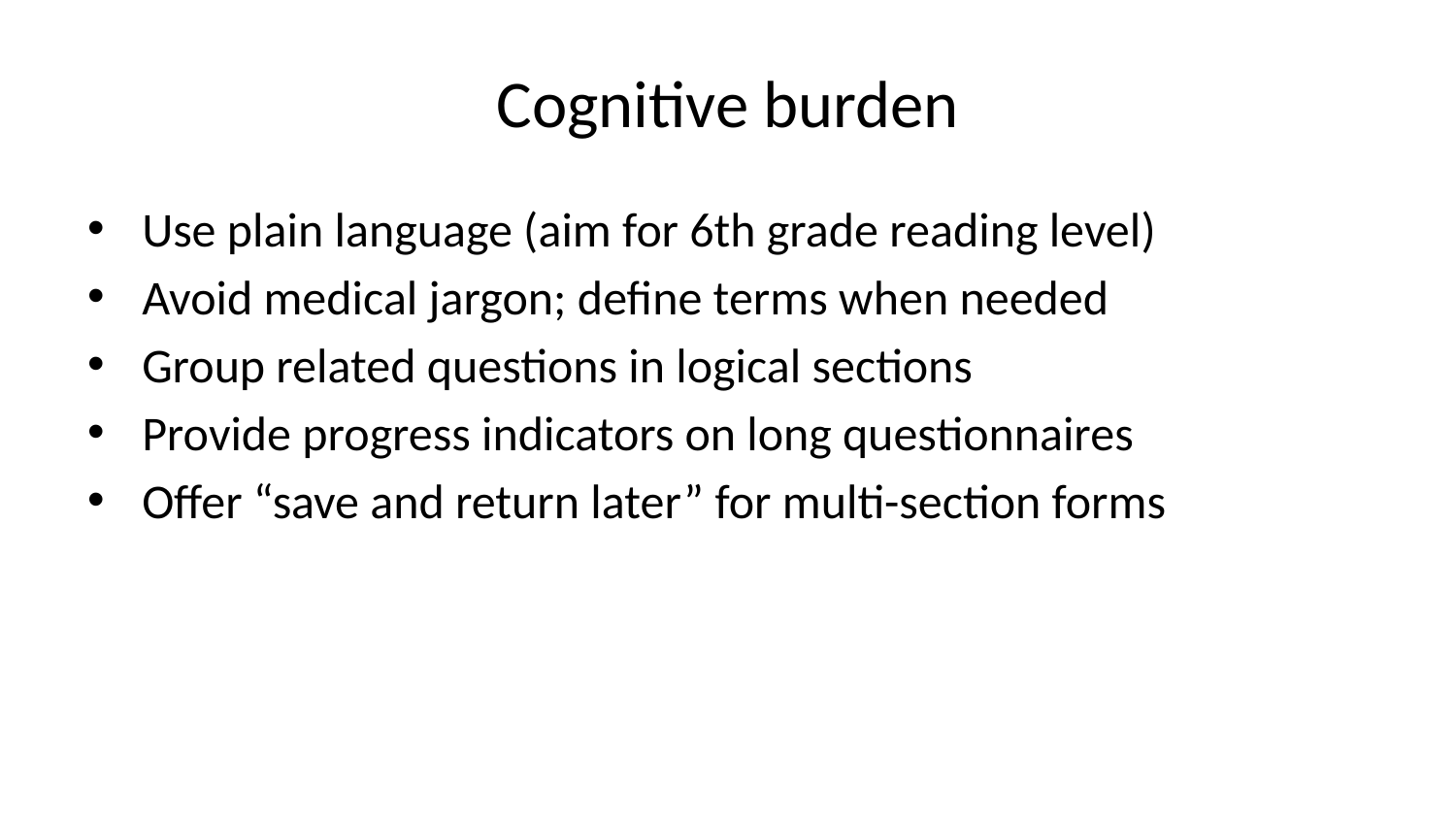

# Cognitive burden
Use plain language (aim for 6th grade reading level)
Avoid medical jargon; define terms when needed
Group related questions in logical sections
Provide progress indicators on long questionnaires
Offer “save and return later” for multi-section forms